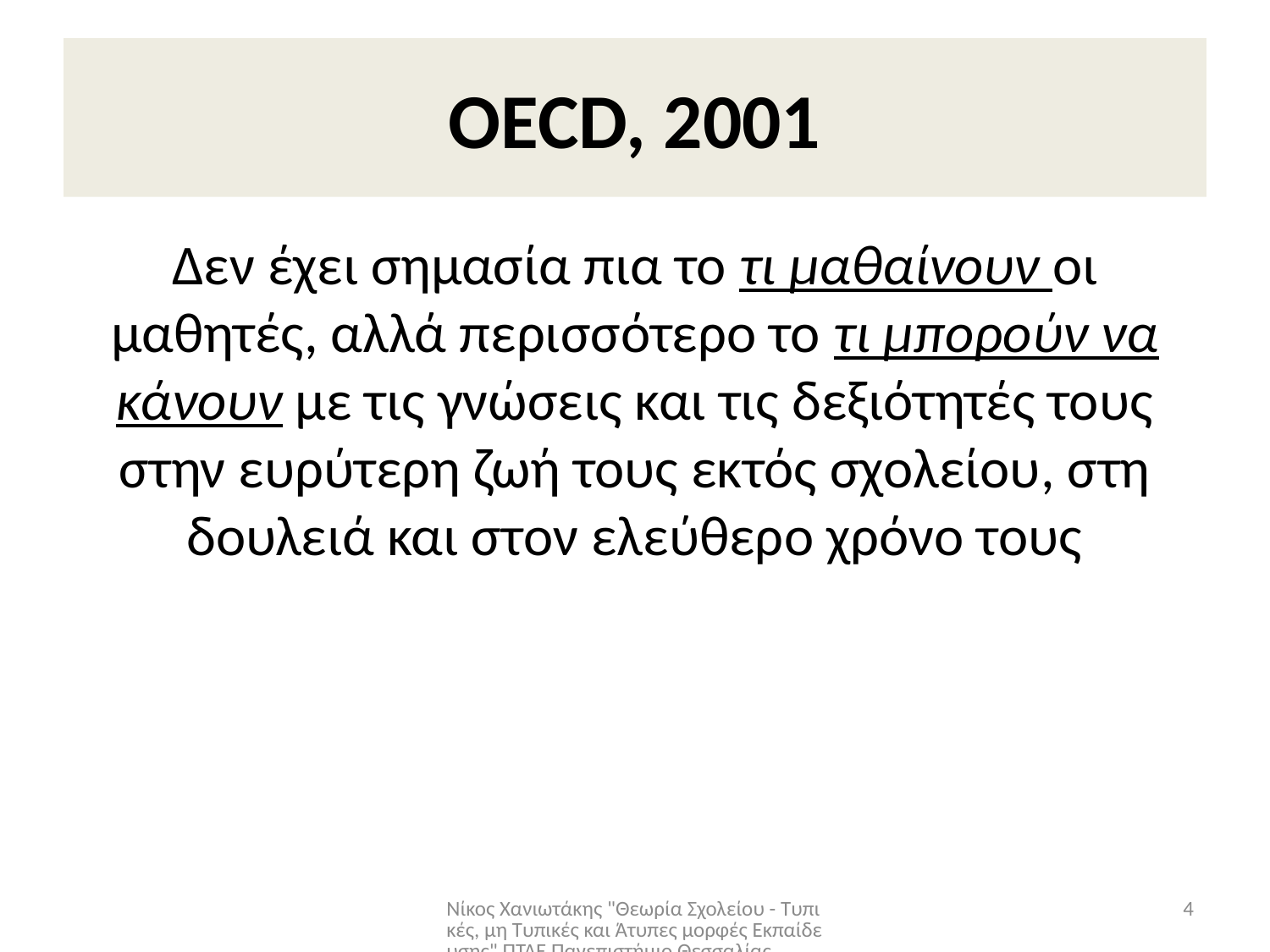

# OECD, 2001
Δεν έχει σημασία πια το τι μαθαίνουν οι μαθητές, αλλά περισσότερο το τι μπορούν να κάνουν με τις γνώσεις και τις δεξιότητές τους στην ευρύτερη ζωή τους εκτός σχολείου, στη δουλειά και στον ελεύθερο χρόνο τους

Νίκος Χανιωτάκης "Θεωρία Σχολείου - Τυπικές, μη Τυπικές και Άτυπες μορφές Εκπαίδευσης" ΠΤΔΕ Πανεπιστήμιο Θεσσαλίας
4